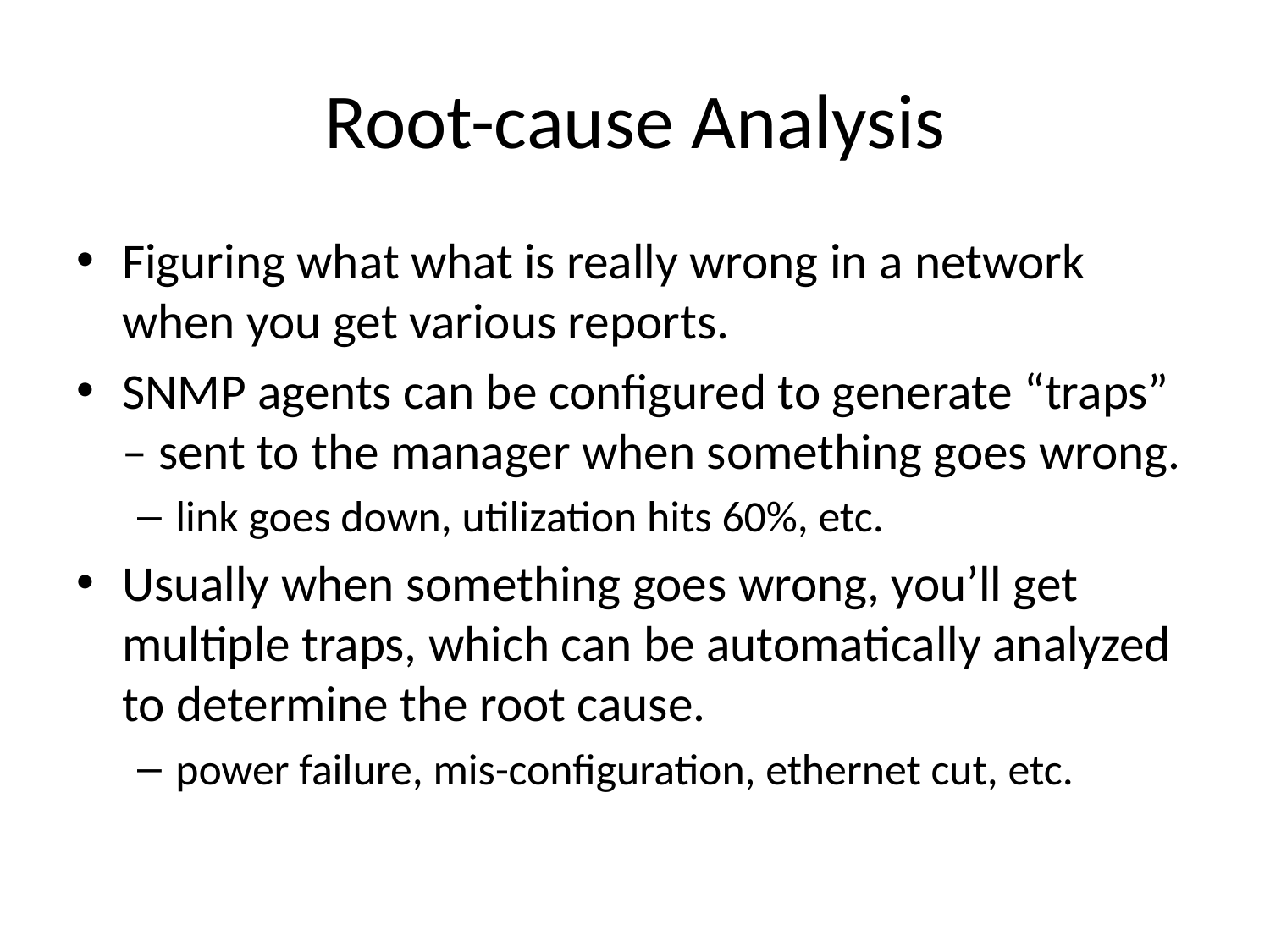

# Root-cause Analysis
Figuring what what is really wrong in a network when you get various reports.
SNMP agents can be configured to generate “traps” – sent to the manager when something goes wrong.
link goes down, utilization hits 60%, etc.
Usually when something goes wrong, you’ll get multiple traps, which can be automatically analyzed to determine the root cause.
power failure, mis-configuration, ethernet cut, etc.